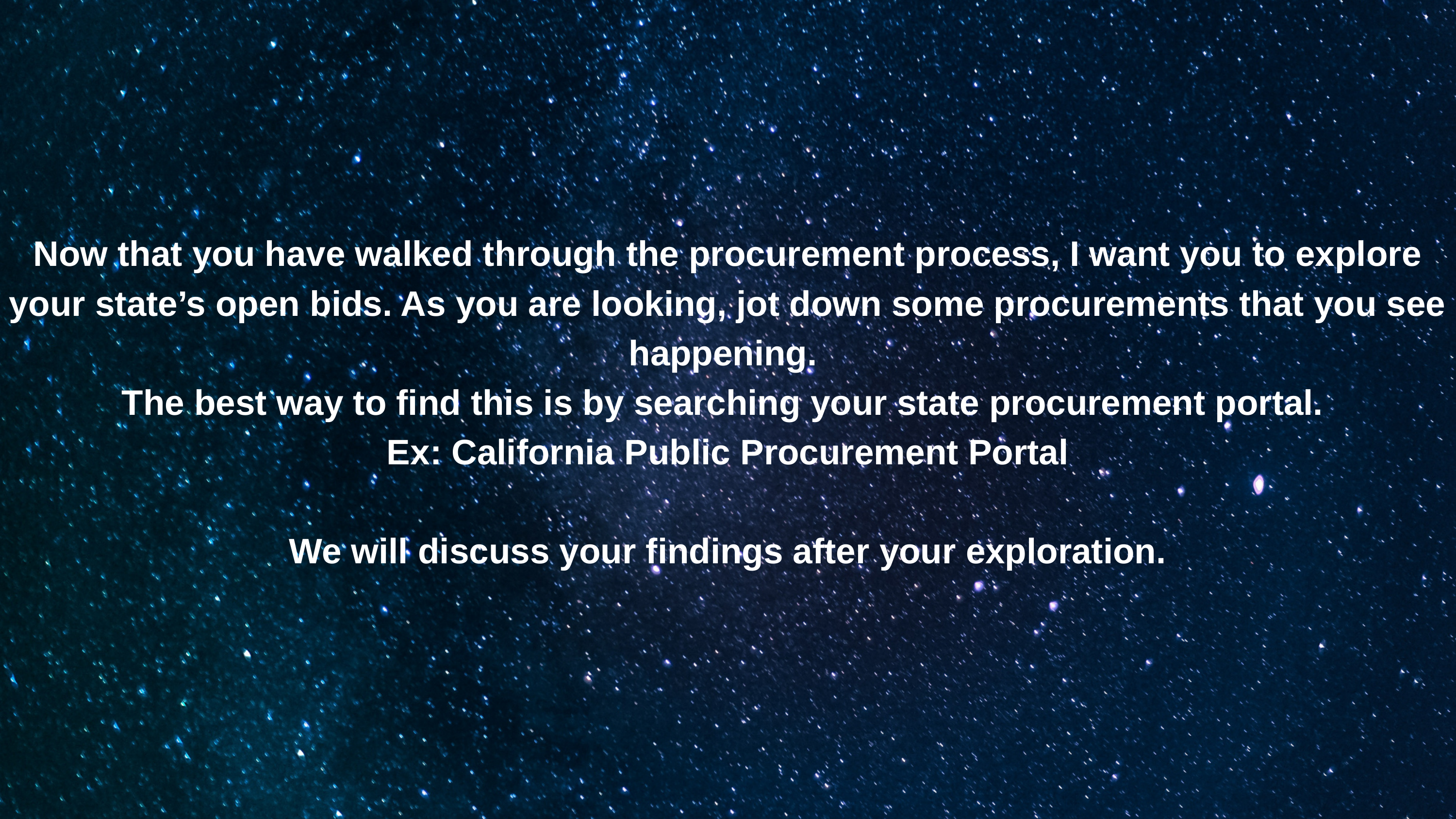

Now that you have walked through the procurement process, I want you to explore your state’s open bids. As you are looking, jot down some procurements that you see happening.
The best way to find this is by searching your state procurement portal.
Ex: California Public Procurement Portal

We will discuss your findings after your exploration.